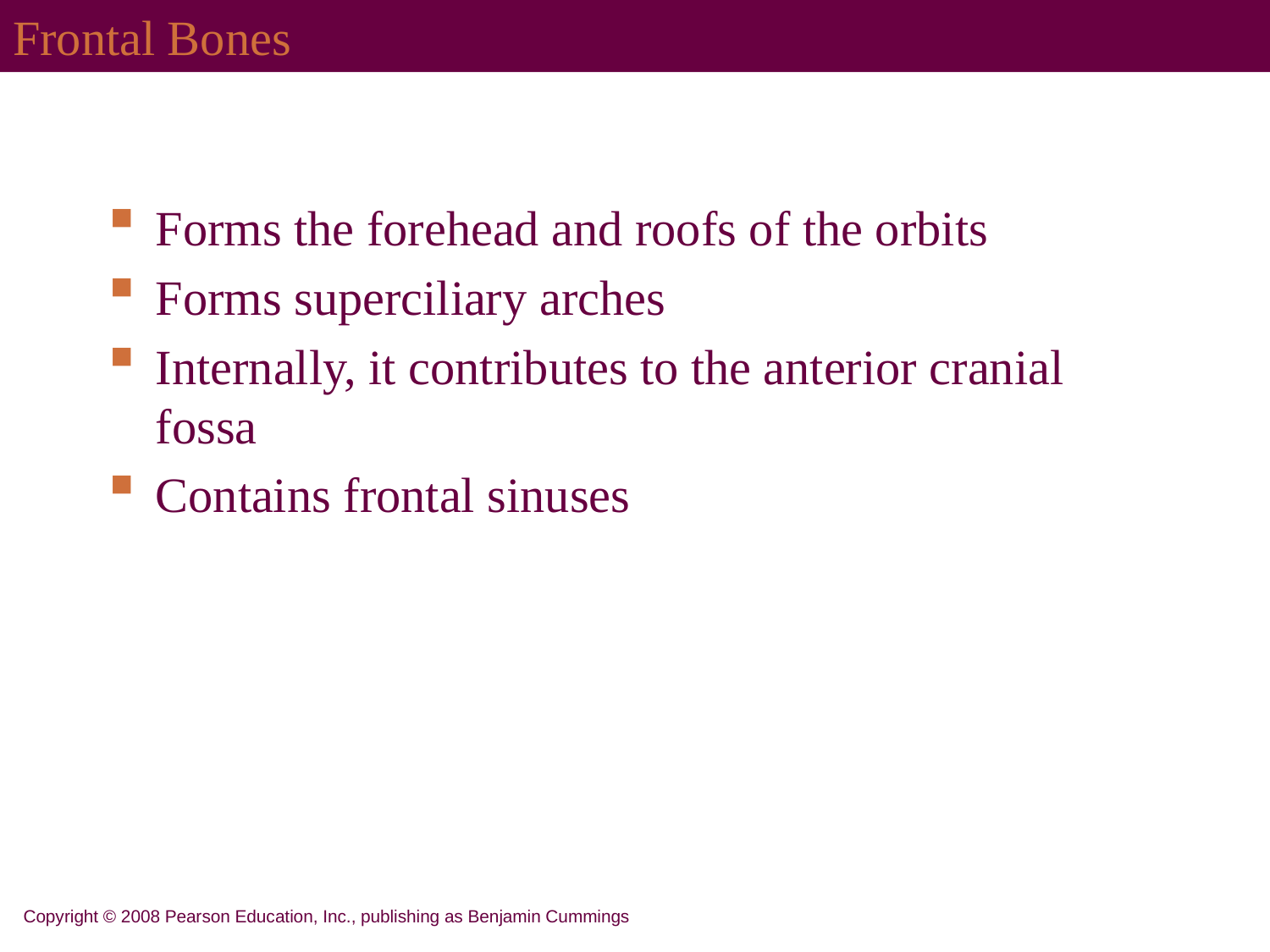

# Frontal Bones
Forms the forehead and roofs of the orbits
Forms superciliary arches
Internally, it contributes to the anterior cranial fossa
Contains frontal sinuses
Copyright © 2008 Pearson Education, Inc., publishing as Benjamin Cummings